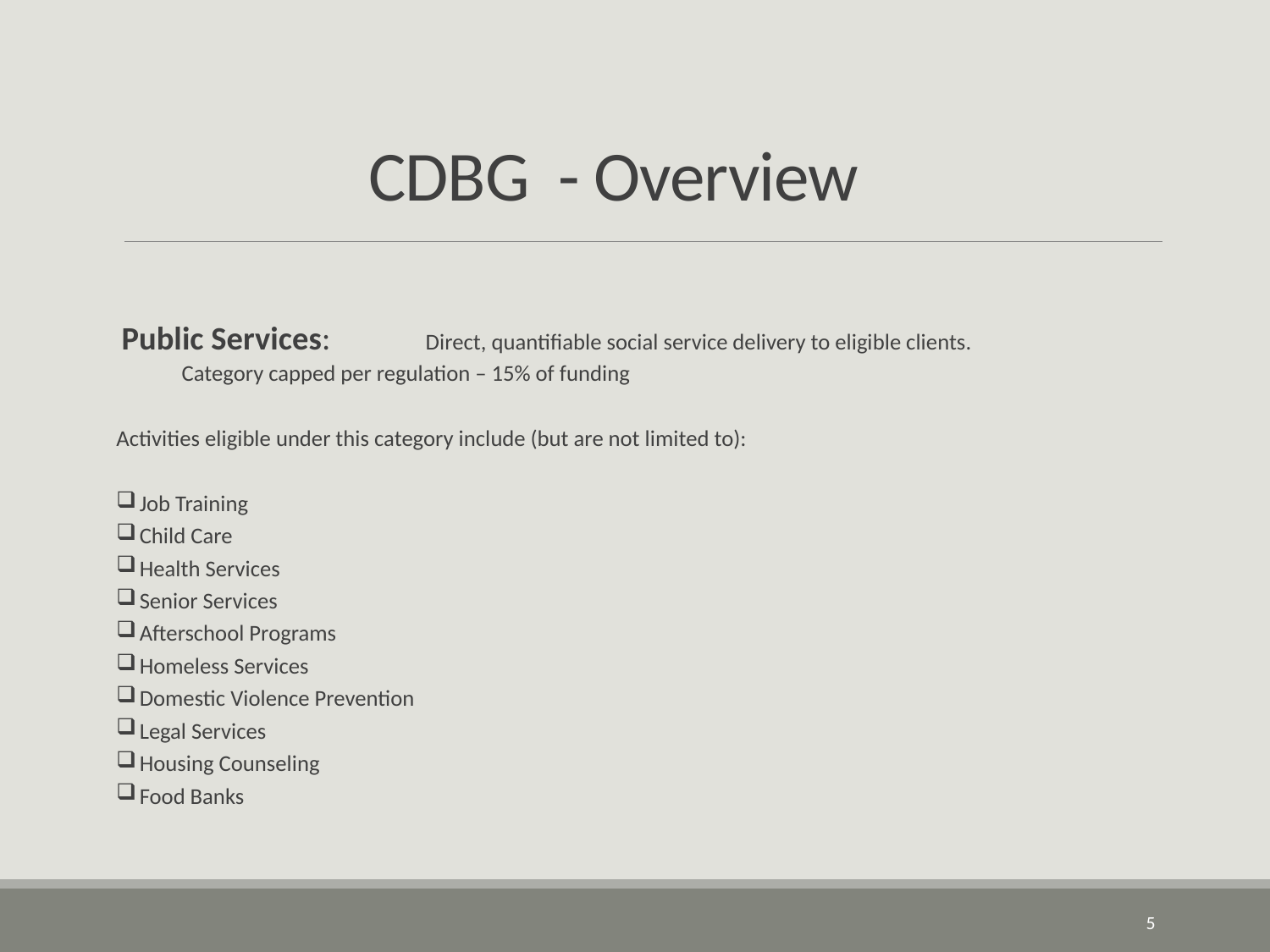

# CDBG  - Overview
 Public Services:  	Direct, quantifiable social service delivery to eligible clients.
			Category capped per regulation – 15% of funding

Activities eligible under this category include (but are not limited to):

  Job Training
  Child Care
  Health Services
  Senior Services
  Afterschool Programs
  Homeless Services
  Domestic Violence Prevention
  Legal Services
  Housing Counseling
  Food Banks

5